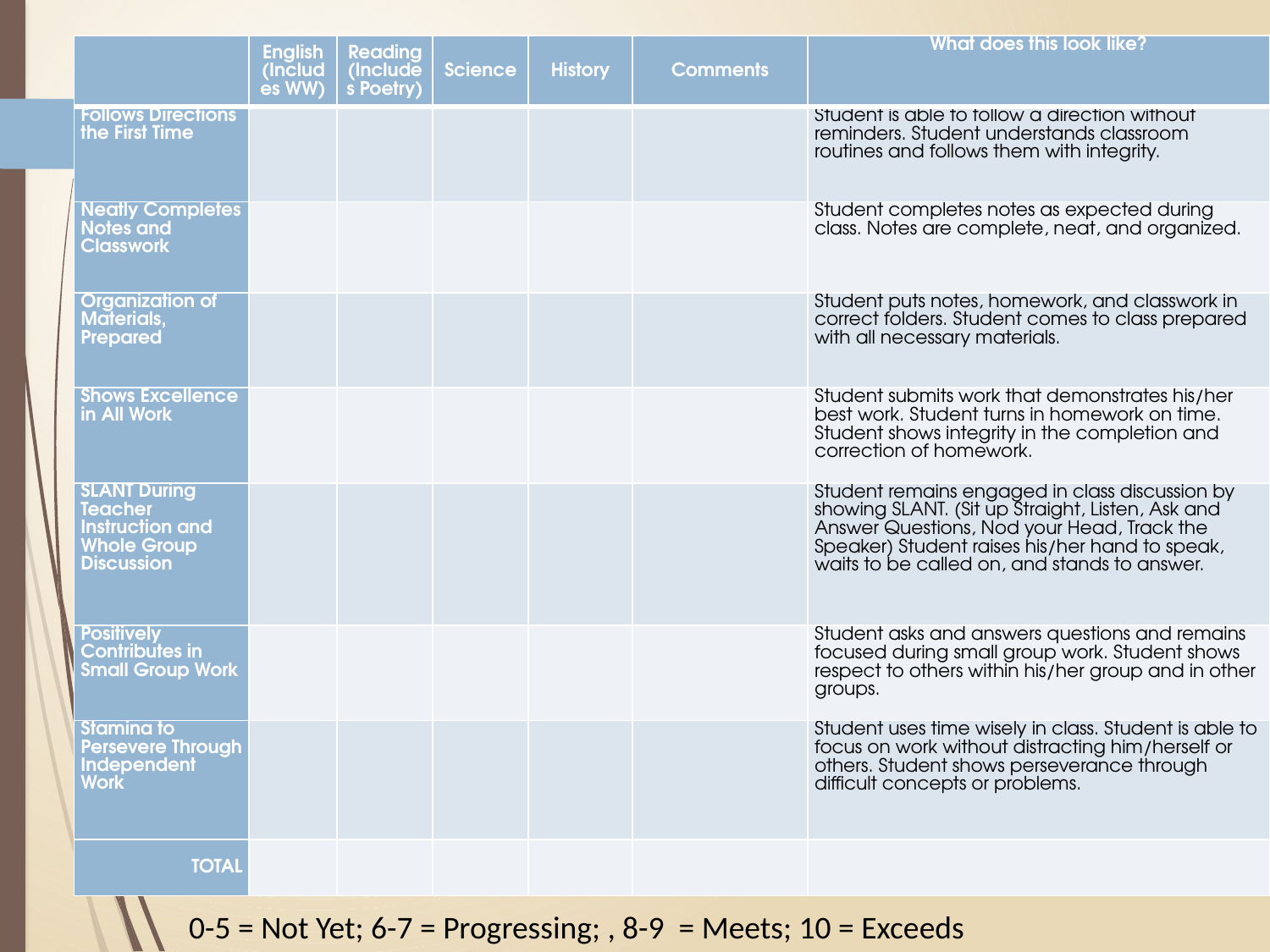

|  | English (Includes WW) | Reading (Includes Poetry) | Science | History | Comments | What does this look like? |
| --- | --- | --- | --- | --- | --- | --- |
| Follows Directions the First Time |  |  |  |  |  | Student is able to follow a direction without reminders. Student understands classroom routines and follows them with integrity. |
| Neatly Completes Notes and Classwork |  |  |  |  |  | Student completes notes as expected during class. Notes are complete, neat, and organized. |
| Organization of Materials, Prepared |  |  |  |  |  | Student puts notes, homework, and classwork in correct folders. Student comes to class prepared with all necessary materials. |
| Shows Excellence in All Work |  |  |  |  |  | Student submits work that demonstrates his/her best work. Student turns in homework on time. Student shows integrity in the completion and correction of homework. |
| SLANT During Teacher Instruction and Whole Group Discussion |  |  |  |  |  | Student remains engaged in class discussion by showing SLANT. (Sit up Straight, Listen, Ask and Answer Questions, Nod your Head, Track the Speaker) Student raises his/her hand to speak, waits to be called on, and stands to answer. |
| Positively Contributes in Small Group Work |  |  |  |  |  | Student asks and answers questions and remains focused during small group work. Student shows respect to others within his/her group and in other groups. |
| Stamina to Persevere Through Independent Work |  |  |  |  |  | Student uses time wisely in class. Student is able to focus on work without distracting him/herself or others. Student shows perseverance through difficult concepts or problems. |
| TOTAL |  |  |  |  |  |  |
| Student Assessment |
| --- |
 0-5 = Not Yet; 6-7 = Progressing; , 8-9  = Meets; 10 = Exceeds